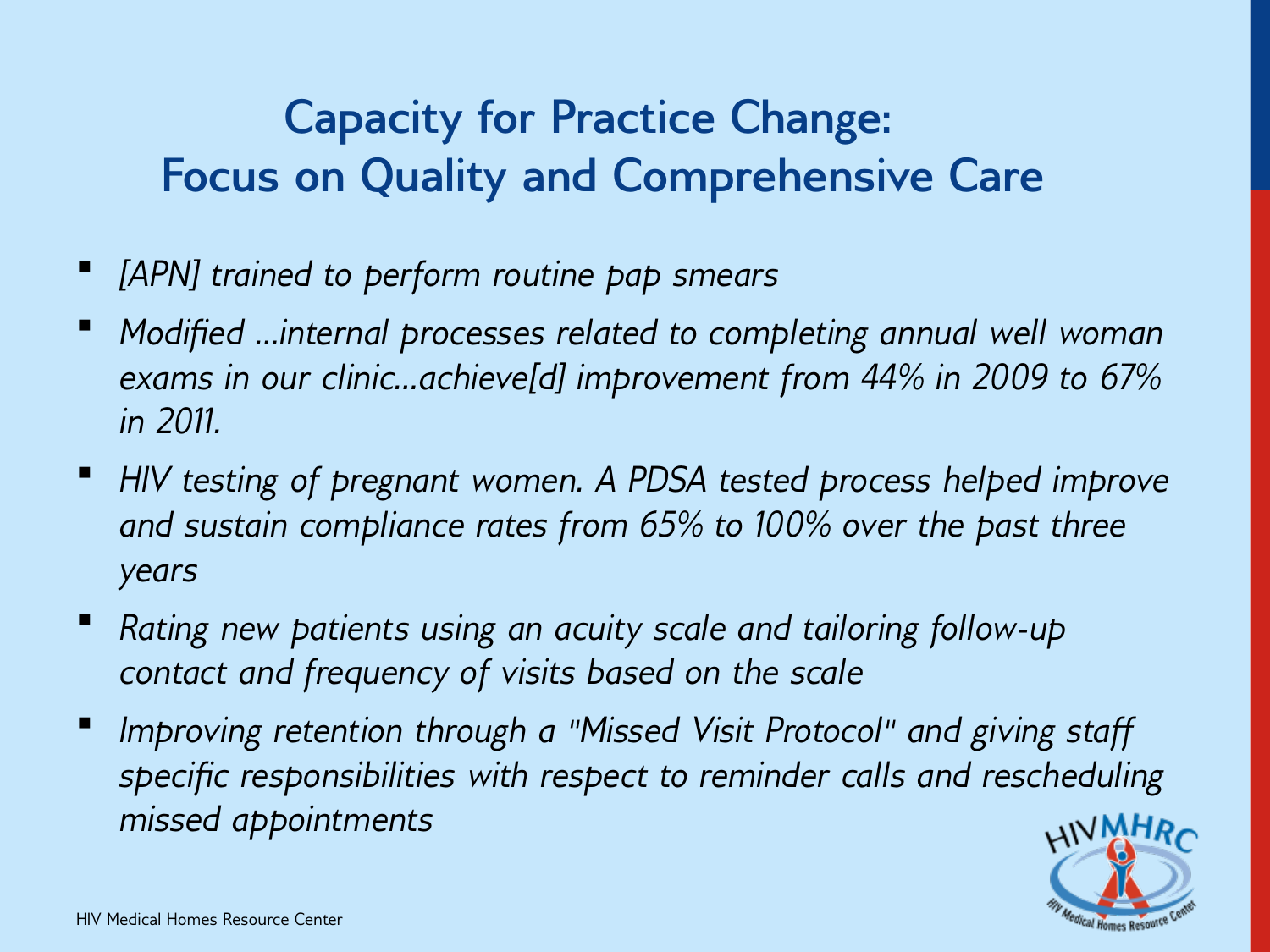

Capacity for Practice Change:
Focus on Quality and Comprehensive Care
[APN] trained to perform routine pap smears
Modified …internal processes related to completing annual well woman exams in our clinic…achieve[d] improvement from 44% in 2009 to 67% in 2011.
HIV testing of pregnant women. A PDSA tested process helped improve and sustain compliance rates from 65% to 100% over the past three years
Rating new patients using an acuity scale and tailoring follow-up contact and frequency of visits based on the scale
Improving retention through a "Missed Visit Protocol" and giving staff specific responsibilities with respect to reminder calls and rescheduling missed appointments

HIV Medical Homes Resource Center